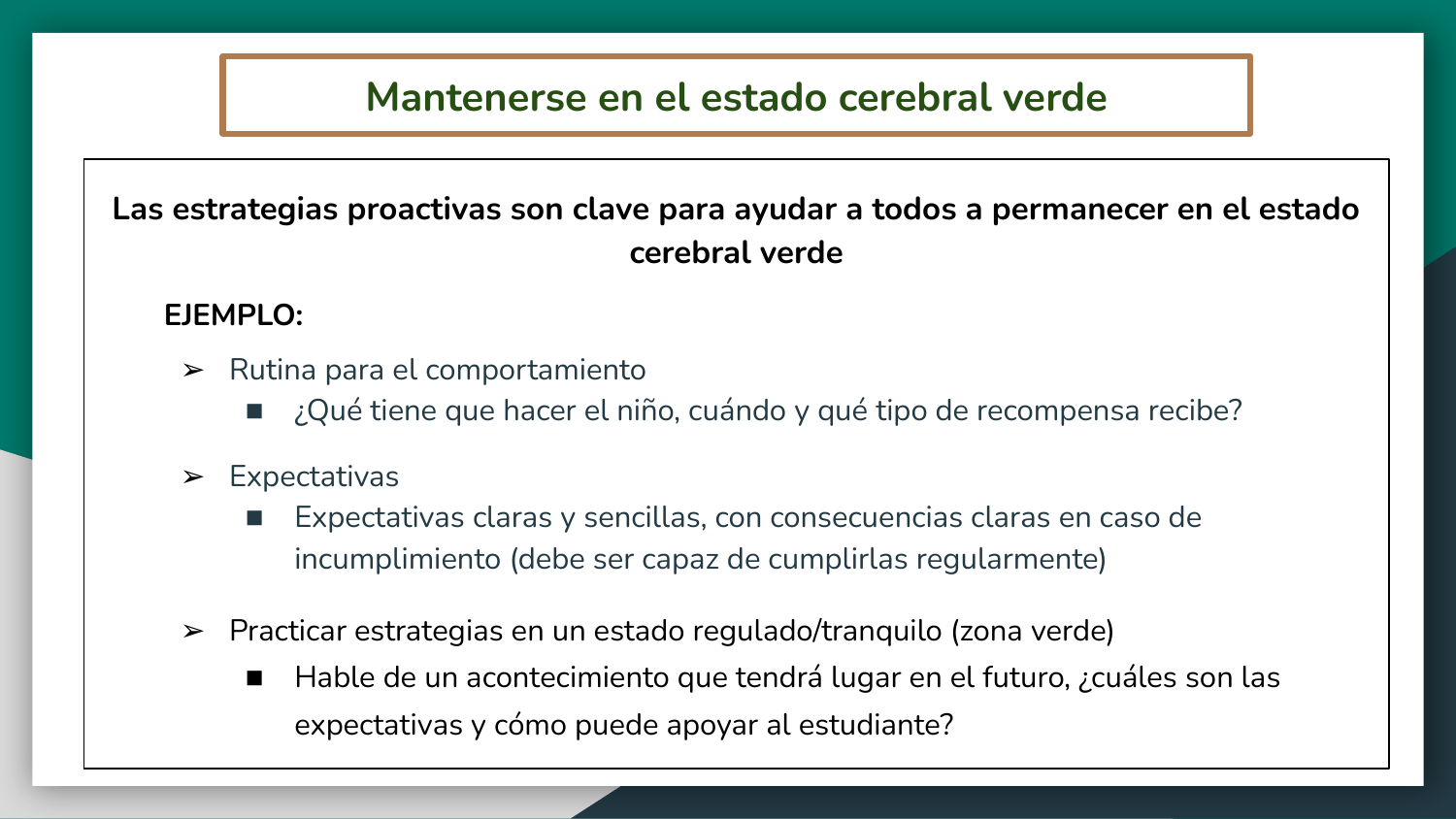

Mantenerse en el estado cerebral verde

Las estrategias proactivas son clave para ayudar a todos a permanecer en el estado cerebral verde

EJEMPLO:

Rutina para el comportamiento
¿Qué tiene que hacer el niño, cuándo y qué tipo de recompensa recibe?

Expectativas
Expectativas claras y sencillas, con consecuencias claras en caso de incumplimiento (debe ser capaz de cumplirlas regularmente)

Practicar estrategias en un estado regulado/tranquilo (zona verde)
Hable de un acontecimiento que tendrá lugar en el futuro, ¿cuáles son las expectativas y cómo puede apoyar al estudiante?